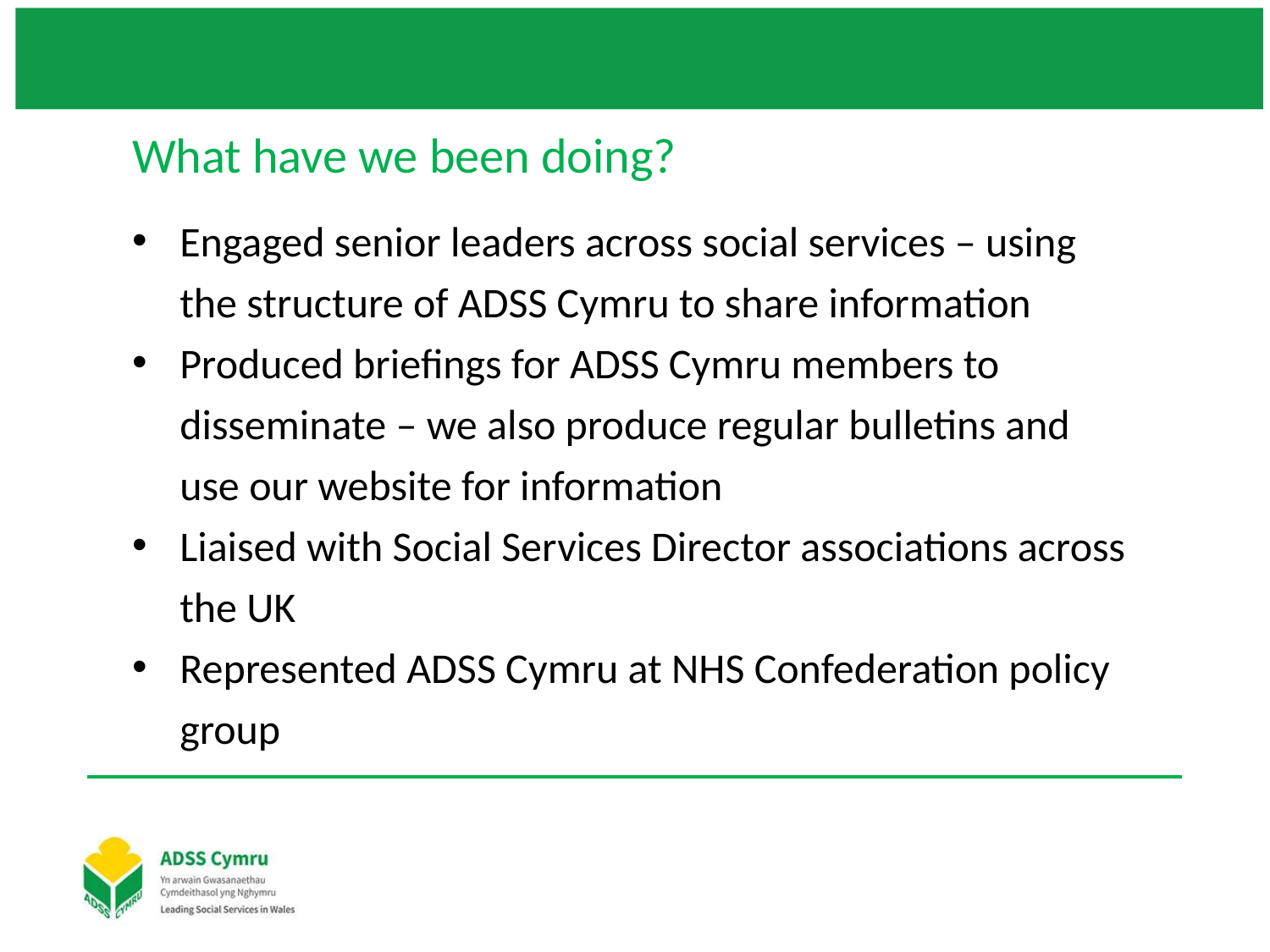

What have we been doing?

Engaged senior leaders across social services – using the structure of ADSS Cymru to share information
Produced briefings for ADSS Cymru members to disseminate – we also produce regular bulletins and use our website for information
Liaised with Social Services Director associations across the UK
Represented ADSS Cymru at NHS Confederation policy group